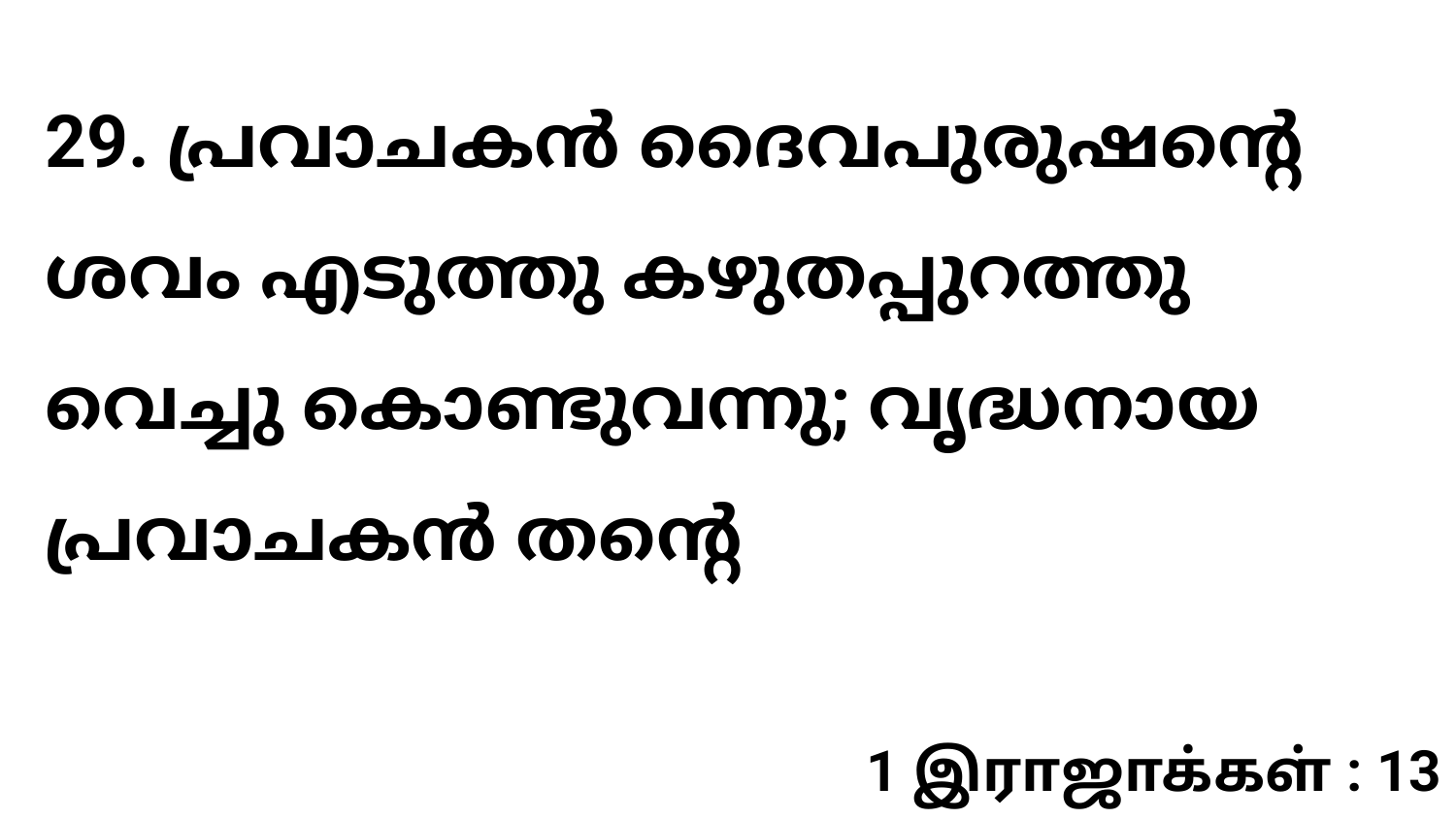

29. പ്രവാചകൻ ദൈവപുരുഷന്റെ ശവം എടുത്തു കഴുതപ്പുറത്തു വെച്ചു കൊണ്ടുവന്നു; വൃദ്ധനായ പ്രവാചകൻ തന്റെ
1 இராஜாக்கள் : 13